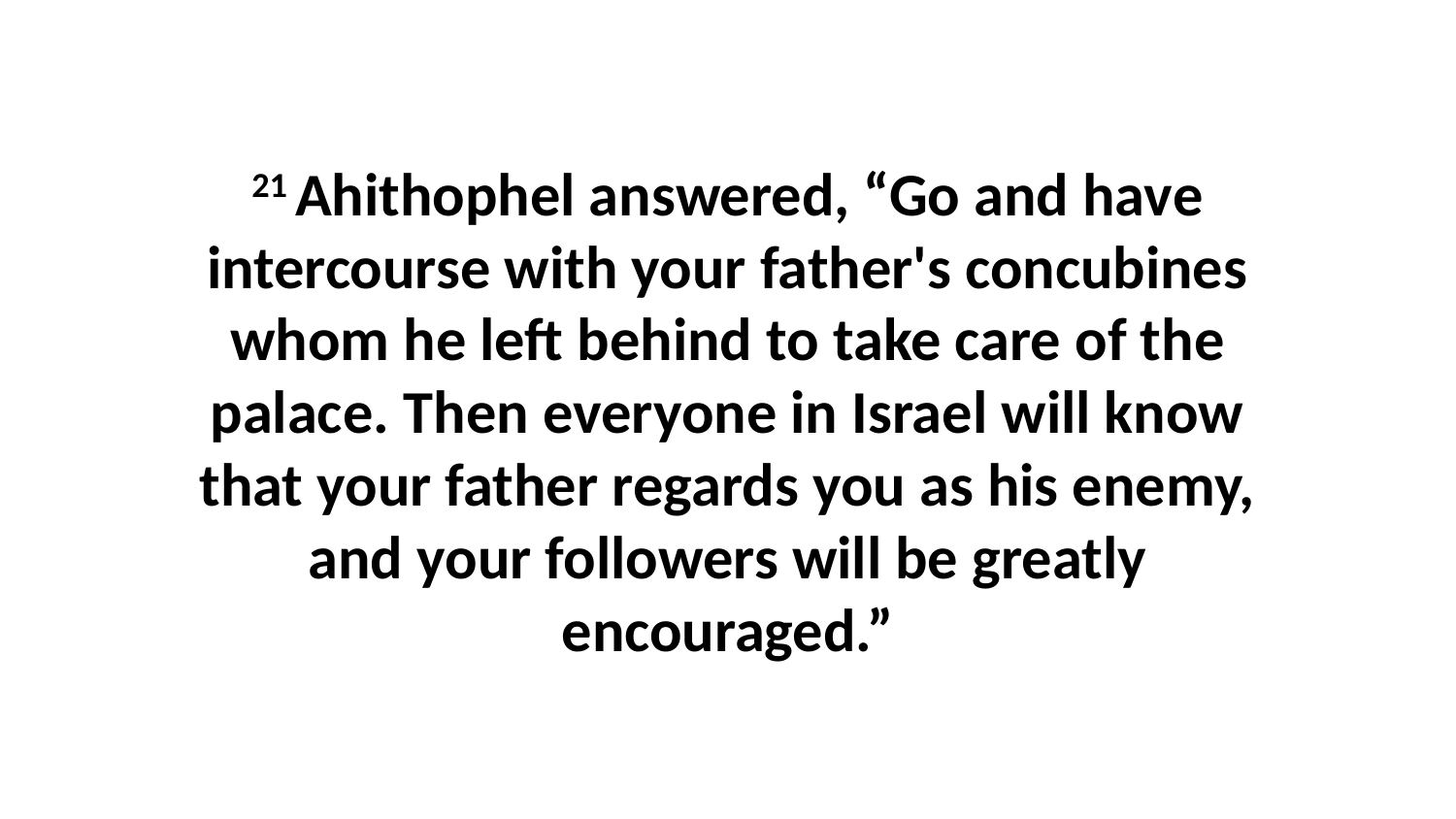

21 Ahithophel answered, “Go and have intercourse with your father's concubines whom he left behind to take care of the palace. Then everyone in Israel will know that your father regards you as his enemy, and your followers will be greatly encouraged.”